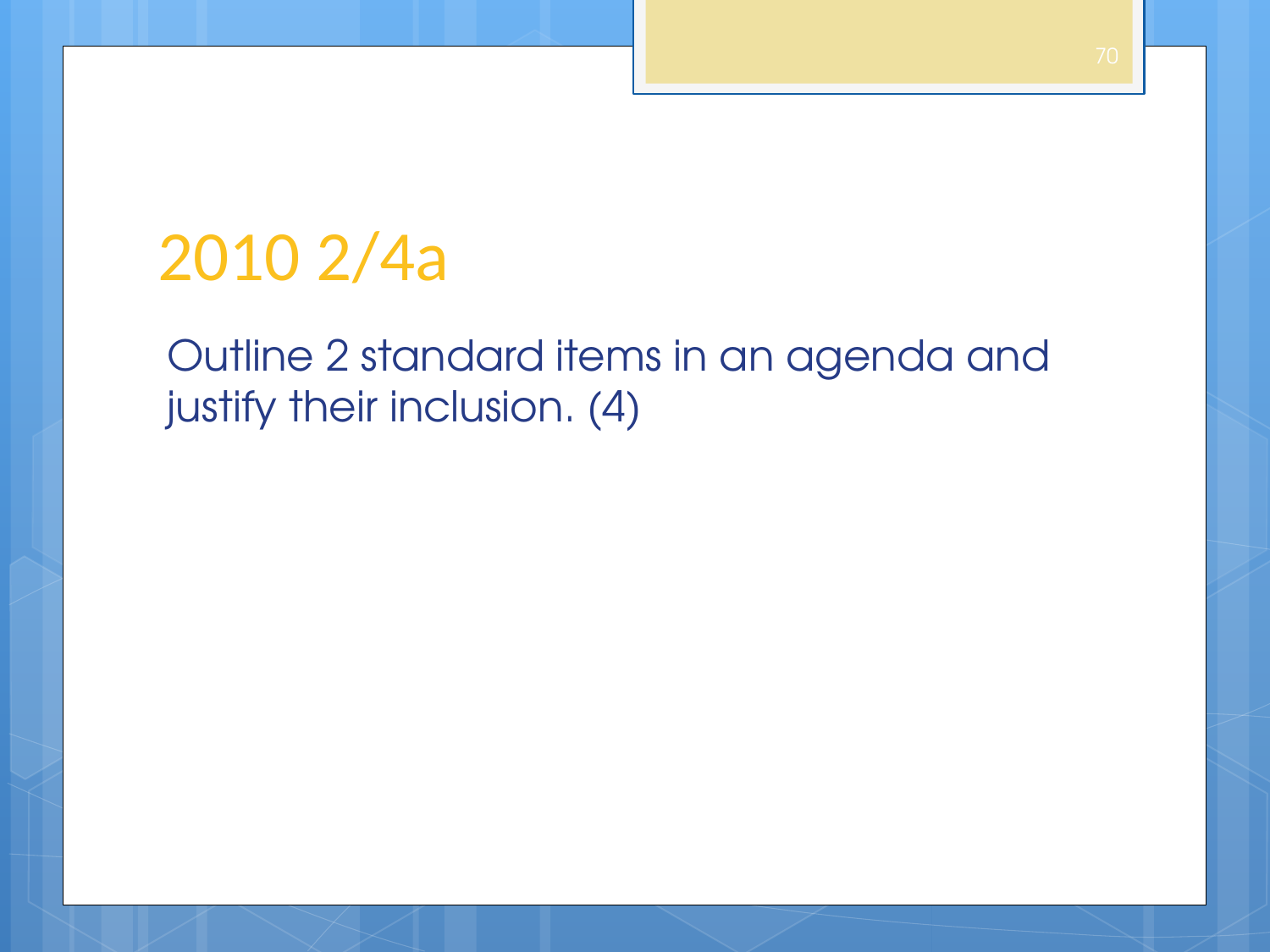

70
# 2010 2/4a
Outline 2 standard items in an agenda and justify their inclusion. (4)